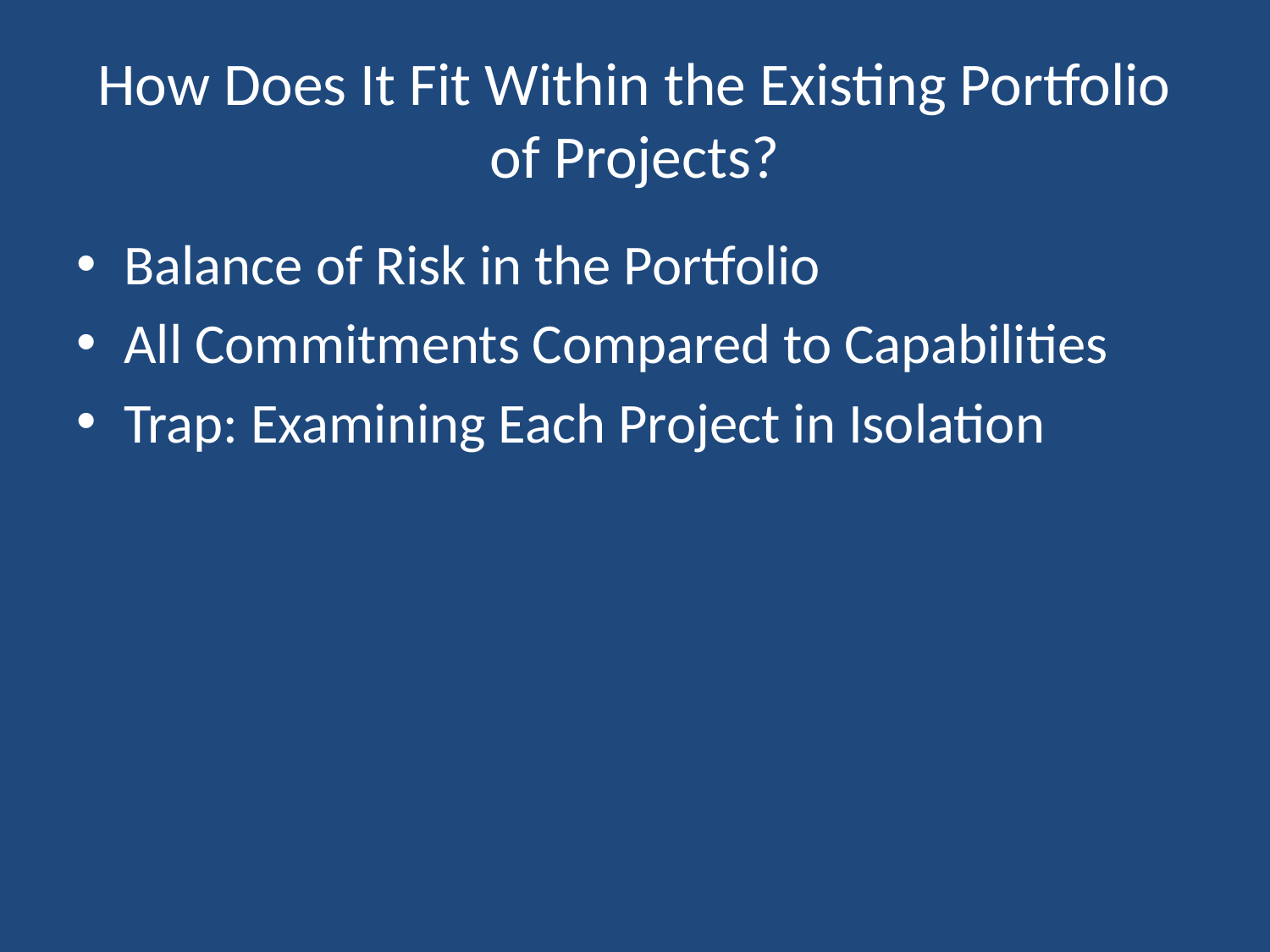

# How Does It Fit Within the Existing Portfolio of Projects?
Balance of Risk in the Portfolio
All Commitments Compared to Capabilities
Trap: Examining Each Project in Isolation